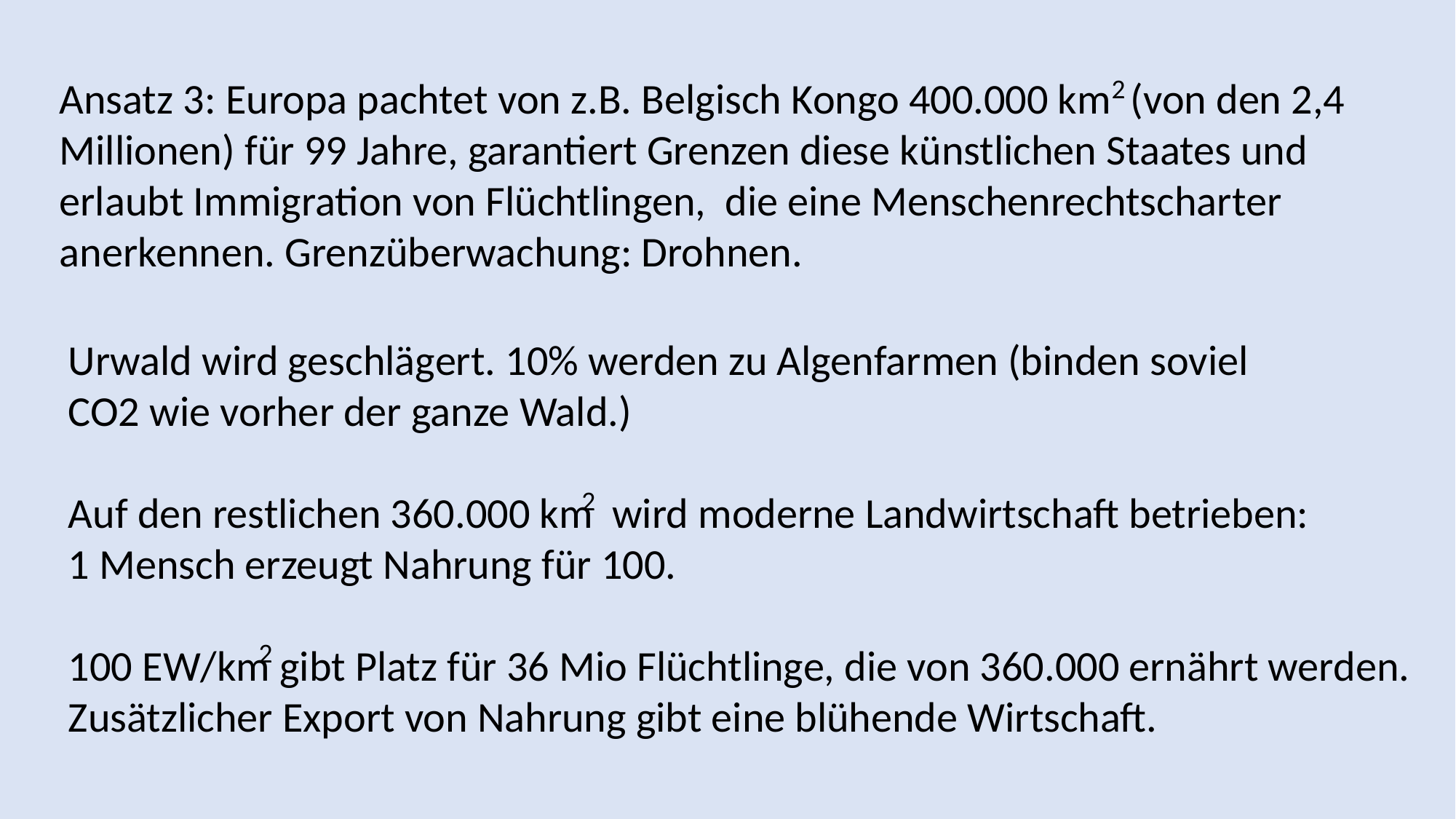

Ansatz 3: Europa pachtet von z.B. Belgisch Kongo 400.000 km  (von den 2,4 Millionen) für 99 Jahre, garantiert Grenzen diese künstlichen Staates und erlaubt Immigration von Flüchtlingen,  die eine Menschenrechtscharter anerkennen. Grenzüberwachung: Drohnen.
2
Urwald wird geschlägert. 10% werden zu Algenfarmen (binden soviel
CO2 wie vorher der ganze Wald.)

Auf den restlichen 360.000 km  wird moderne Landwirtschaft betrieben:
1 Mensch erzeugt Nahrung für 100.

100 EW/km gibt Platz für 36 Mio Flüchtlinge, die von 360.000 ernährt werden.
Zusätzlicher Export von Nahrung gibt eine blühende Wirtschaft.

2
2